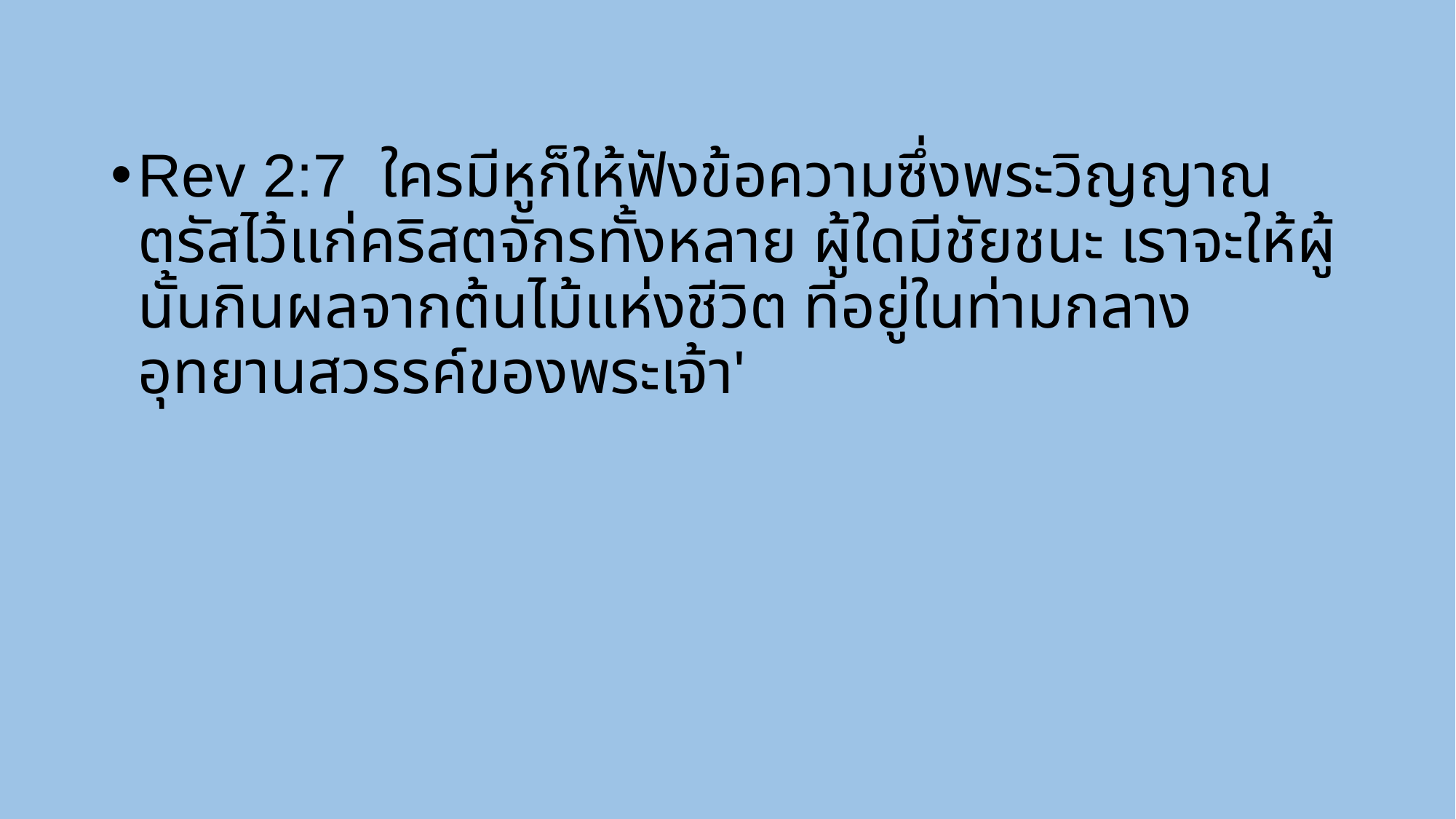

Rev 2:7  ใครมีหูก็ให้ฟังข้อความซึ่งพระวิญญาณตรัสไว้แก่คริสตจักรทั้งหลาย ผู้ใดมีชัยชนะ เราจะให้ผู้นั้นกินผลจากต้นไม้แห่งชีวิต ที่อยู่ในท่ามกลางอุทยานสวรรค์ของพระเจ้า'